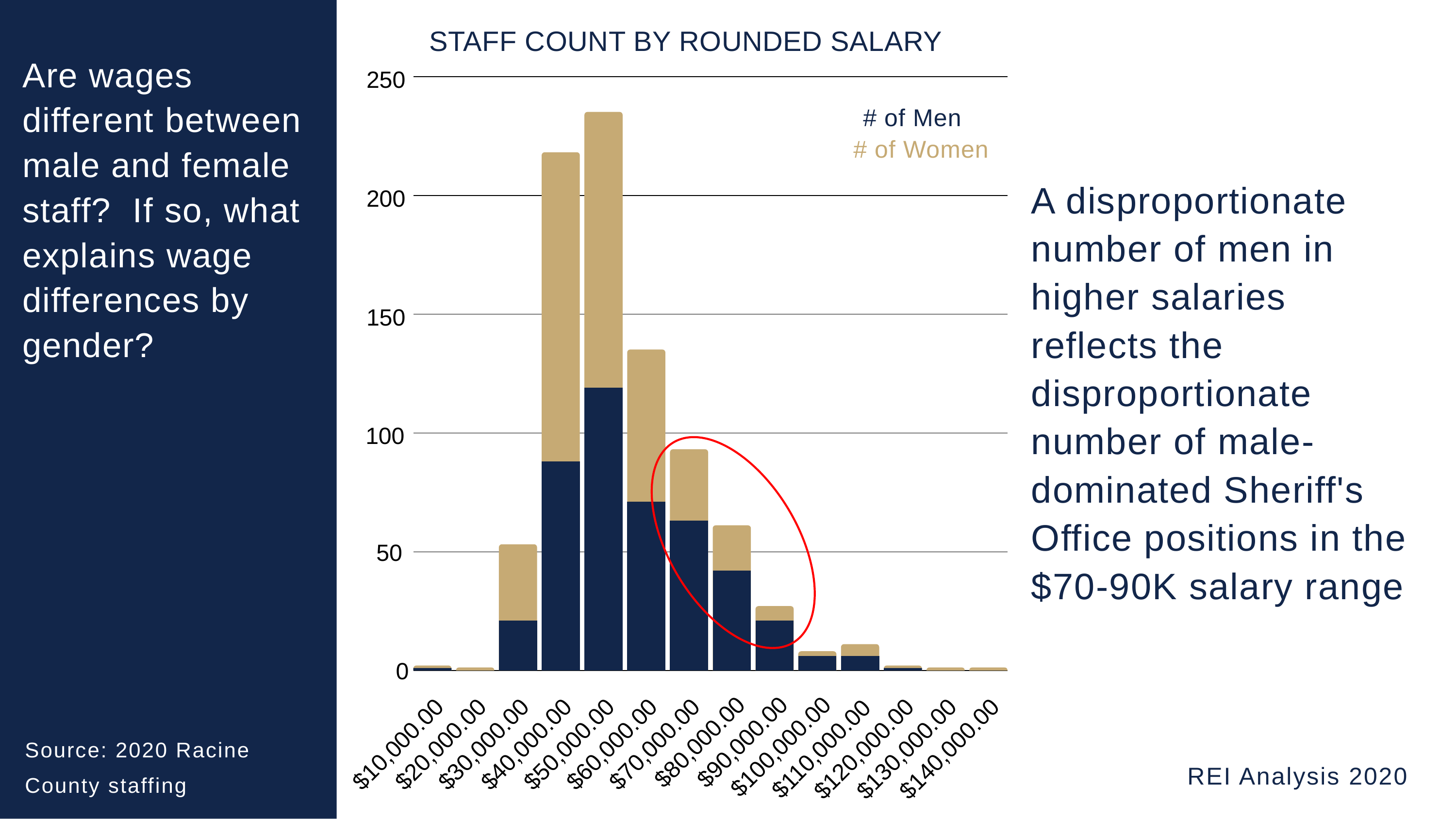

STAFF COUNT BY ROUNDED SALARY
Are wages different between male and female staff?  If so, what explains wage differences by gender?
250

200

150

100

50

0

 $10,000.00
 $20,000.00
 $30,000.00
 $40,000.00
 $50,000.00
 $60,000.00
 $70,000.00
 $80,000.00
 $90,000.00
 $100,000.00
 $110,000.00
 $120,000.00
 $130,000.00
 $140,000.00
# of Men
# of Women
A disproportionate number of men in higher salaries reflects the disproportionate number of male-dominated Sheriff's Office positions in the $70-90K salary range

Source: 2020 Racine County staffing
REI Analysis 2020